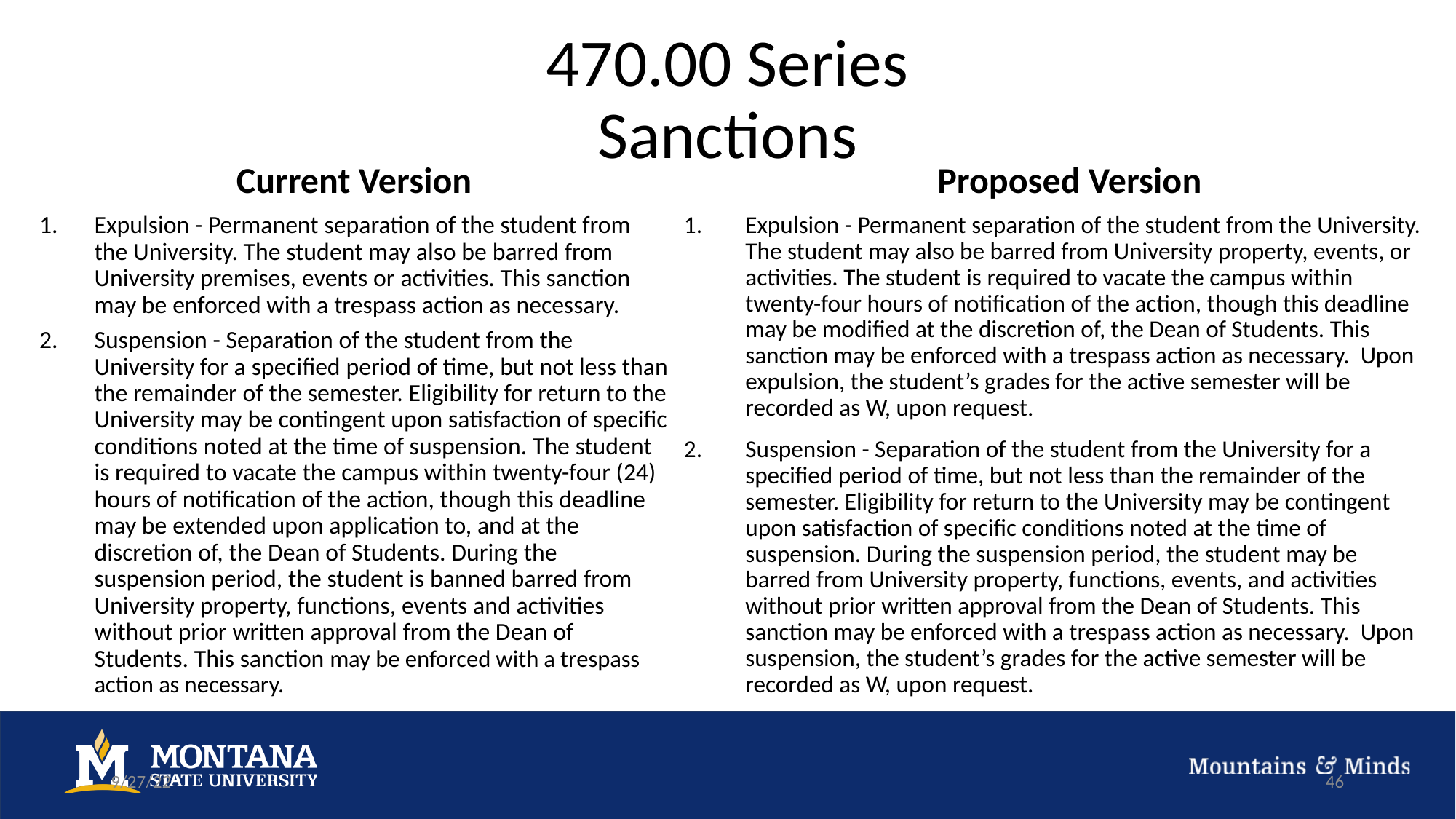

# 470.00 Series Sanctions
Current Version
Proposed Version
Expulsion - Permanent separation of the student from the University. The student may also be barred from University premises, events or activities. This sanction may be enforced with a trespass action as necessary.
Suspension - Separation of the student from the University for a specified period of time, but not less than the remainder of the semester. Eligibility for return to the University may be contingent upon satisfaction of specific conditions noted at the time of suspension. The student is required to vacate the campus within twenty-four (24) hours of notification of the action, though this deadline may be extended upon application to, and at the discretion of, the Dean of Students. During the suspension period, the student is banned barred from University property, functions, events and activities without prior written approval from the Dean of Students. This sanction may be enforced with a trespass action as necessary.
Expulsion - Permanent separation of the student from the University. The student may also be barred from University property, events, or activities. The student is required to vacate the campus within twenty-four hours of notification of the action, though this deadline may be modified at the discretion of, the Dean of Students. This sanction may be enforced with a trespass action as necessary.  Upon expulsion, the student’s grades for the active semester will be recorded as W, upon request.
Suspension - Separation of the student from the University for a specified period of time, but not less than the remainder of the semester. Eligibility for return to the University may be contingent upon satisfaction of specific conditions noted at the time of suspension. During the suspension period, the student may be barred from University property, functions, events, and activities without prior written approval from the Dean of Students. This sanction may be enforced with a trespass action as necessary.  Upon suspension, the student’s grades for the active semester will be recorded as W, upon request.
9/27/22
46